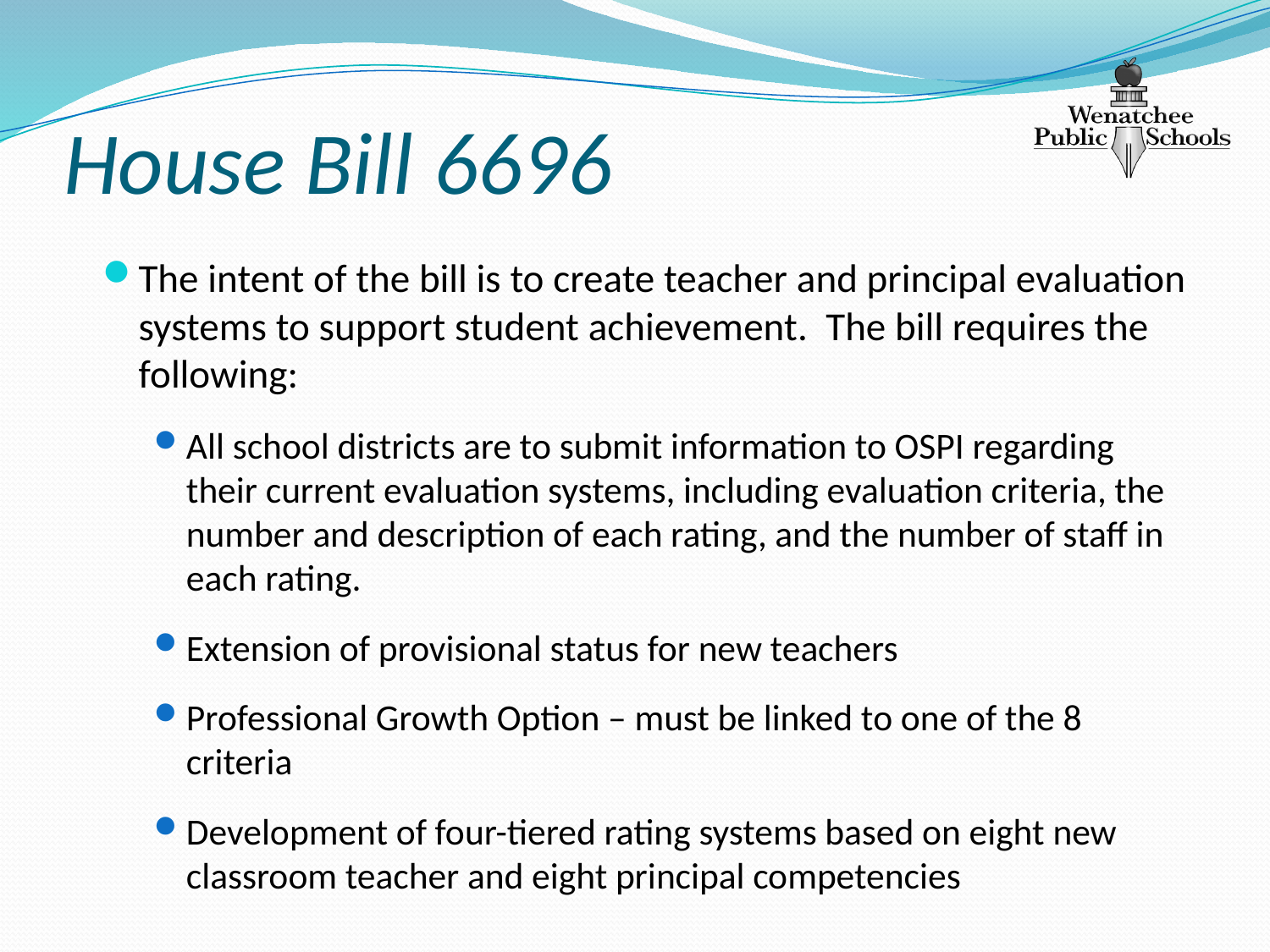

# House Bill 6696
The intent of the bill is to create teacher and principal evaluation systems to support student achievement.  The bill requires the following:
All school districts are to submit information to OSPI regarding their current evaluation systems, including evaluation criteria, the number and description of each rating, and the number of staff in each rating.
Extension of provisional status for new teachers
Professional Growth Option – must be linked to one of the 8 criteria
Development of four-tiered rating systems based on eight new classroom teacher and eight principal competencies